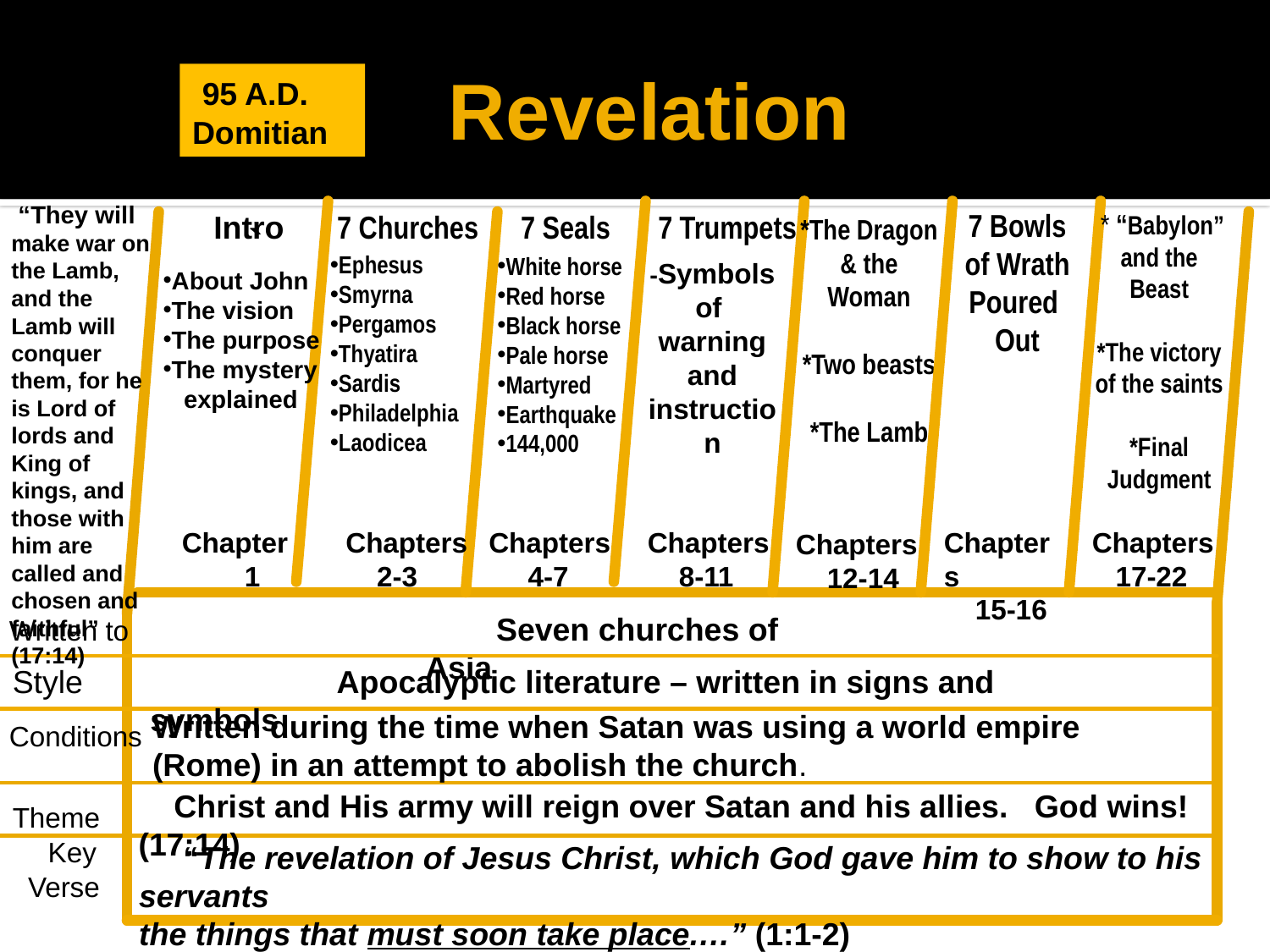

# Revelation
 95 A.D.
Domitian
	     `
 “They will make war on the Lamb, and the Lamb will conquer them, for he is Lord of lords and King of kings, and those with him are called and chosen and faithful” (17:14)
7 Bowls
of Wrath
Poured
Out

 * “Babylon”
and the Beast

*The victory of the saints

*Final Judgment

Intro
 7 Churches
   7 Seals
7 Trumpets
*The Dragon & the Woman

*Two beasts

*The Lamb

Ephesus
Smyrna
Pergamos
Thyatira
Sardis
Philadelphia
Laodicea

White horse
Red horse
Black horse
Pale horse
Martyred
Earthquake
144,000

-Symbols of  warning and instruction
About John
The vision
The purpose
The mystery
   explained

     Chapters
    12-14
Chapter
        1
  Chapters
      2-3
Chapters
     4-7
Chapters
    8-11
Chapters
    15-16
Chapters
   17-22

  Written to
        Seven churches of Asia

Style

                     Apocalyptic literature – written in signs and symbols

Written during the time when Satan was using a world empire (Rome) in an attempt to abolish the church.
  Conditions

    Christ and His army will reign over Satan and his allies.   God wins! (17:14)
Theme

    Key
  Verse
     “The revelation of Jesus Christ, which God gave him to show to his servants
the things that must soon take place.…” (1:1-2)